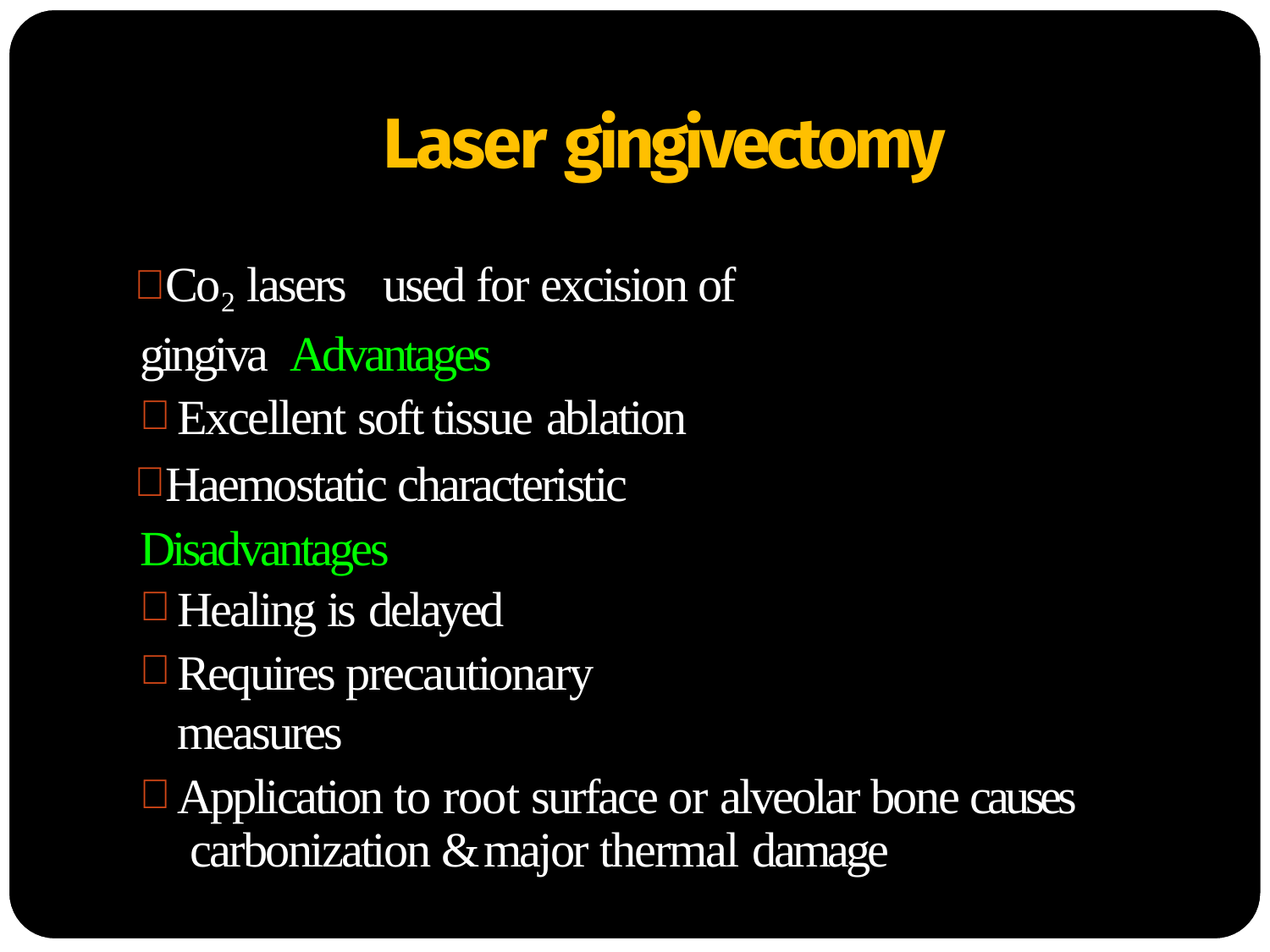

# Laser gingivectomy
Co2 lasers	used for excision of gingiva  Advantages
Excellent soft tissue ablation
Haemostatic characteristic  Disadvantages
Healing is delayed
Requires precautionary measures
Application to root surface or alveolar bone causes  carbonization & major thermal damage